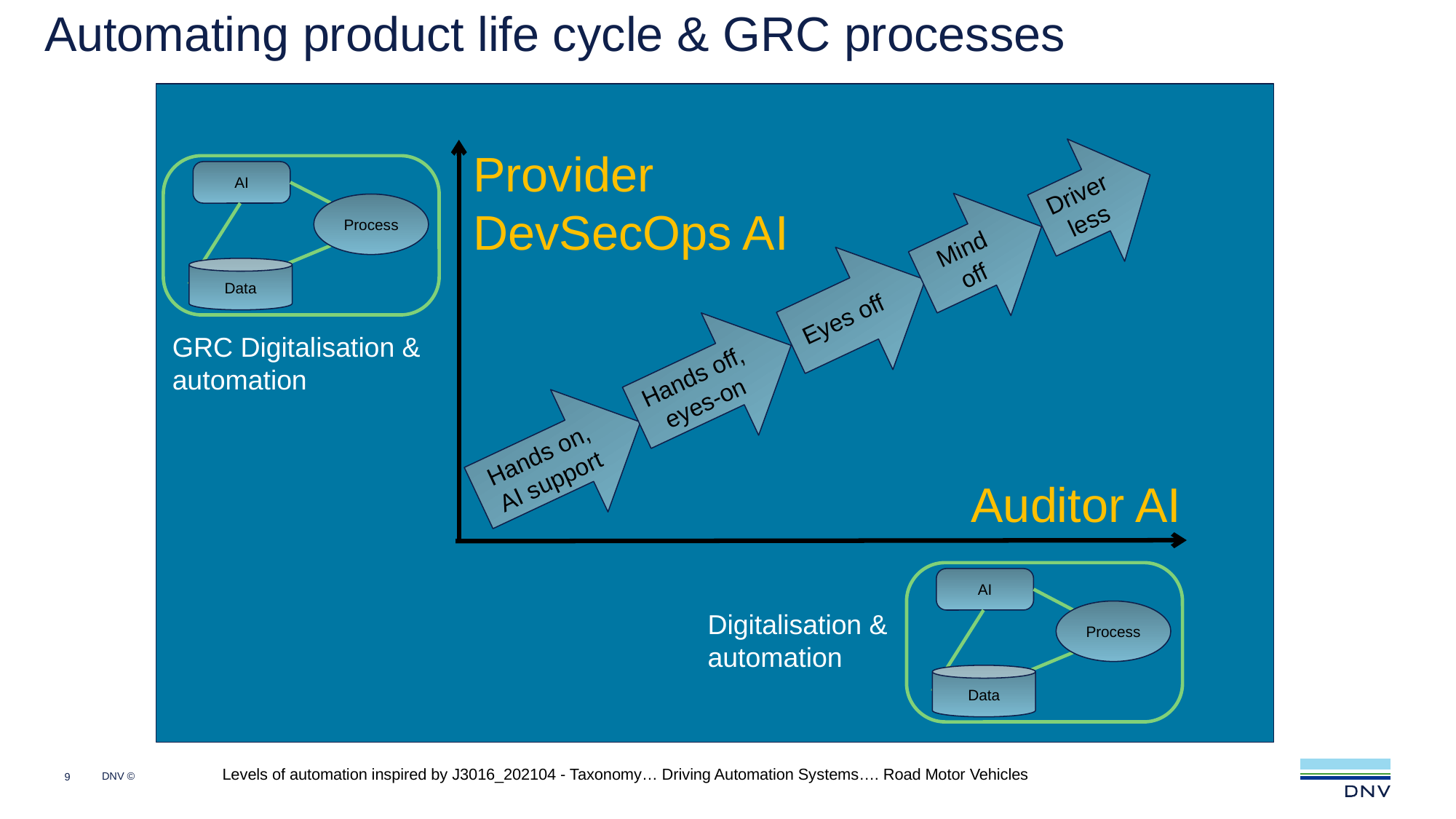

# Automating product life cycle & GRC processes

Driver less
Mind off
Eyes off
Hands off, eyes-on
Hands on, AI support
Provider
DevSecOps AI

AI
Process
Data
GRC Digitalisation & automation
Auditor AI

AI
Process
Data
Digitalisation &
automation
Levels of automation inspired by J3016_202104 - Taxonomy… Driving Automation Systems…. Road Motor Vehicles
9